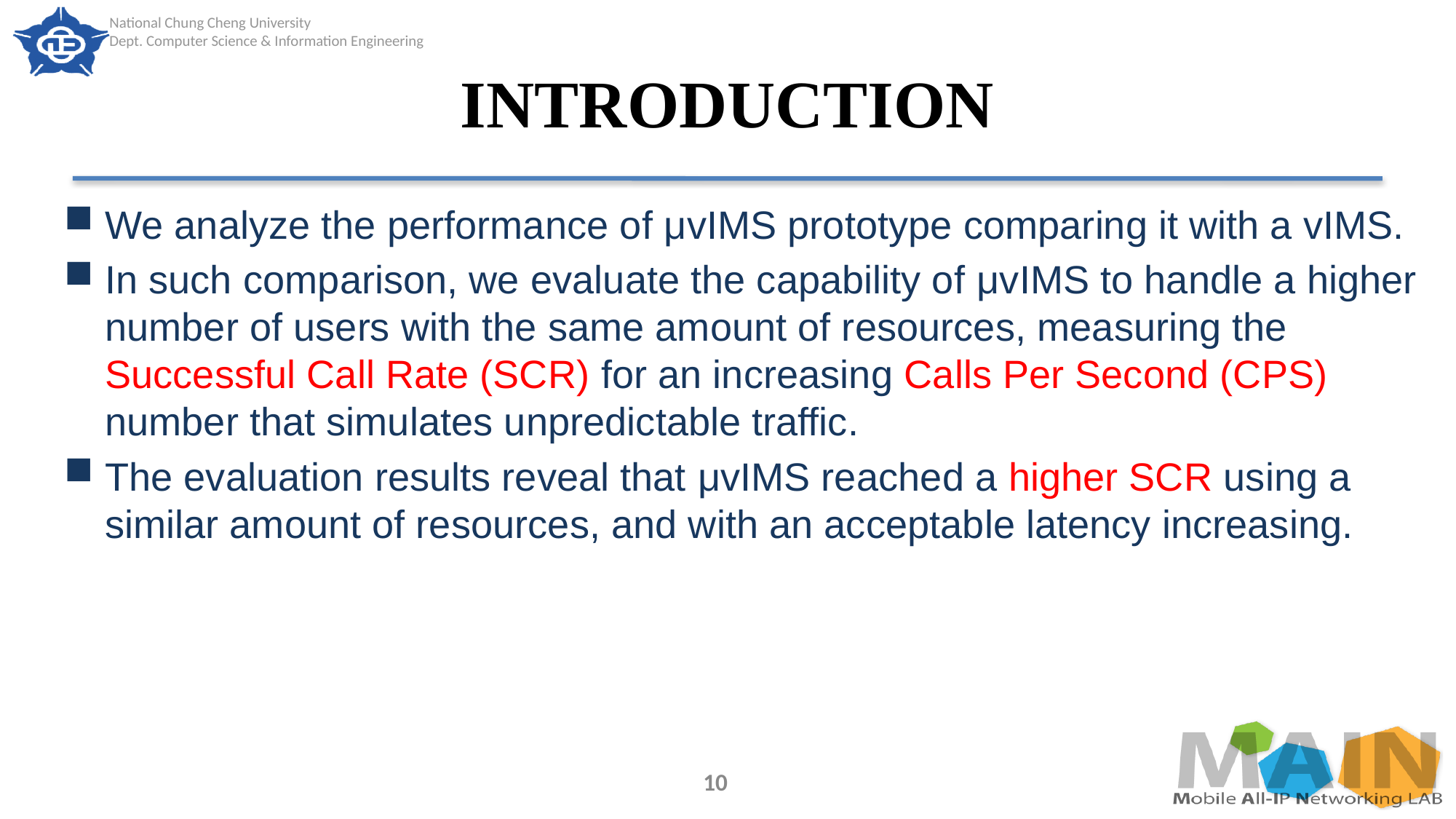

# INTRODUCTION
We analyze the performance of μvIMS prototype comparing it with a vIMS.
In such comparison, we evaluate the capability of μvIMS to handle a higher number of users with the same amount of resources, measuring the Successful Call Rate (SCR) for an increasing Calls Per Second (CPS) number that simulates unpredictable traffic.
The evaluation results reveal that μvIMS reached a higher SCR using a similar amount of resources, and with an acceptable latency increasing.
10